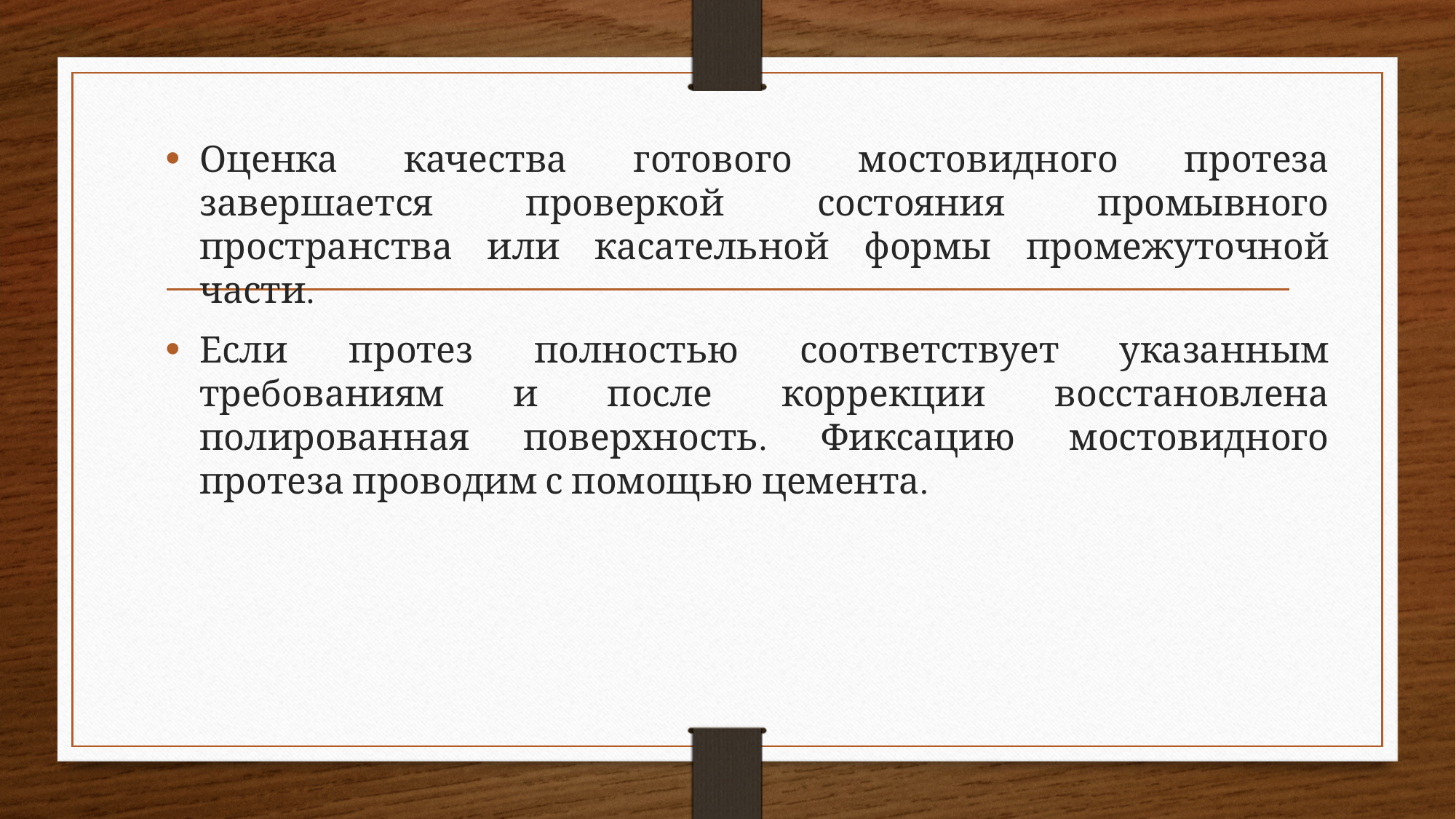

Оценка качества готового мостовидного протеза завершается проверкой состояния промывного пространства или касательной формы промежуточной части.
Если протез полностью соответствует указанным требованиям и после коррекции восстановлена полированная поверхность. Фиксацию мостовидного протеза проводим с помощью цемента.